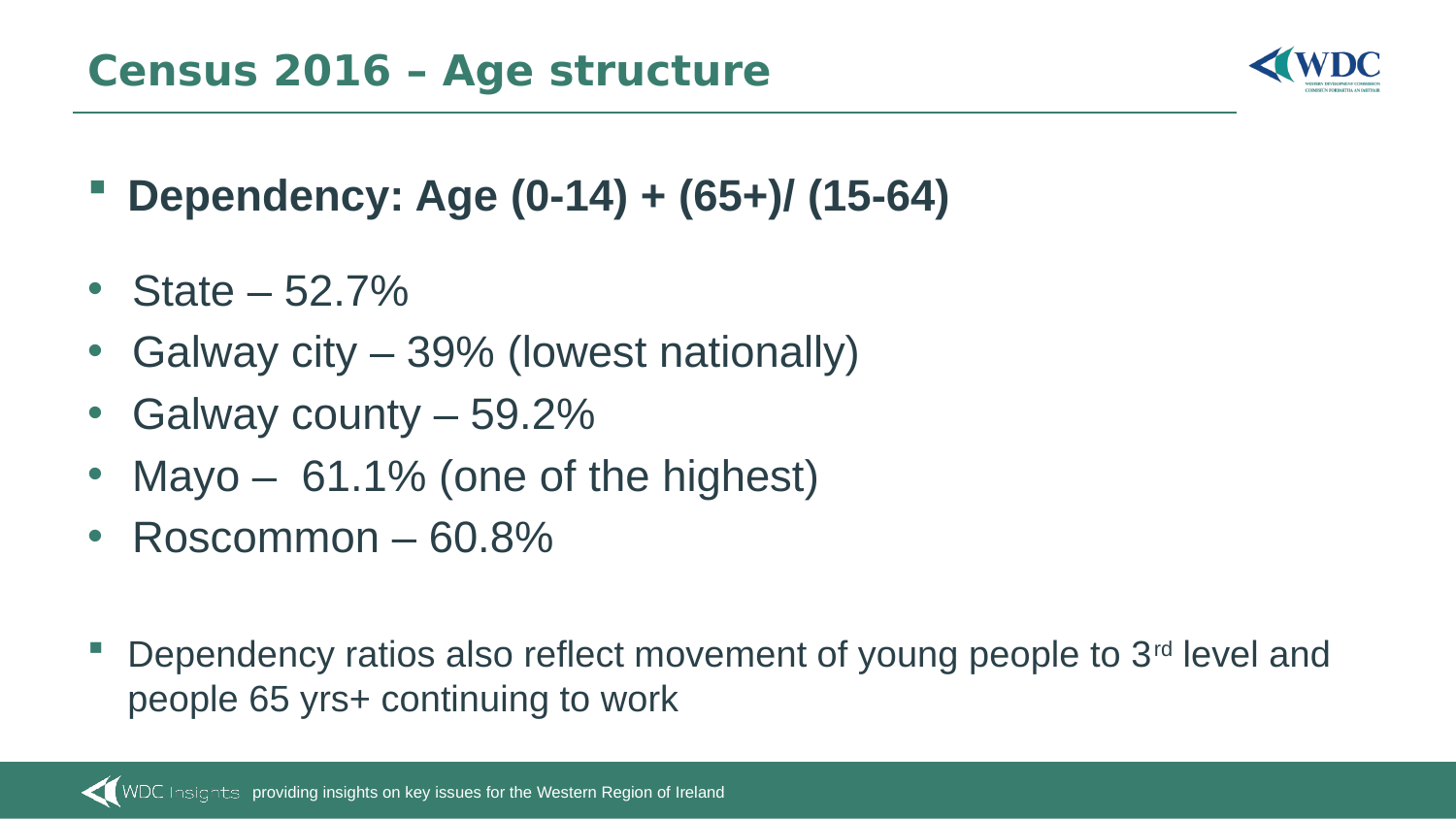

# Census 2016 – Age structure
Dependency: Age (0-14) + (65+)/ (15-64)

State – 52.7%
Galway city – 39% (lowest nationally)
Galway county – 59.2%
Mayo –  61.1% (one of the highest)
Roscommon – 60.8%

Dependency ratios also reflect movement of young people to 3rd level and people 65 yrs+ continuing to work